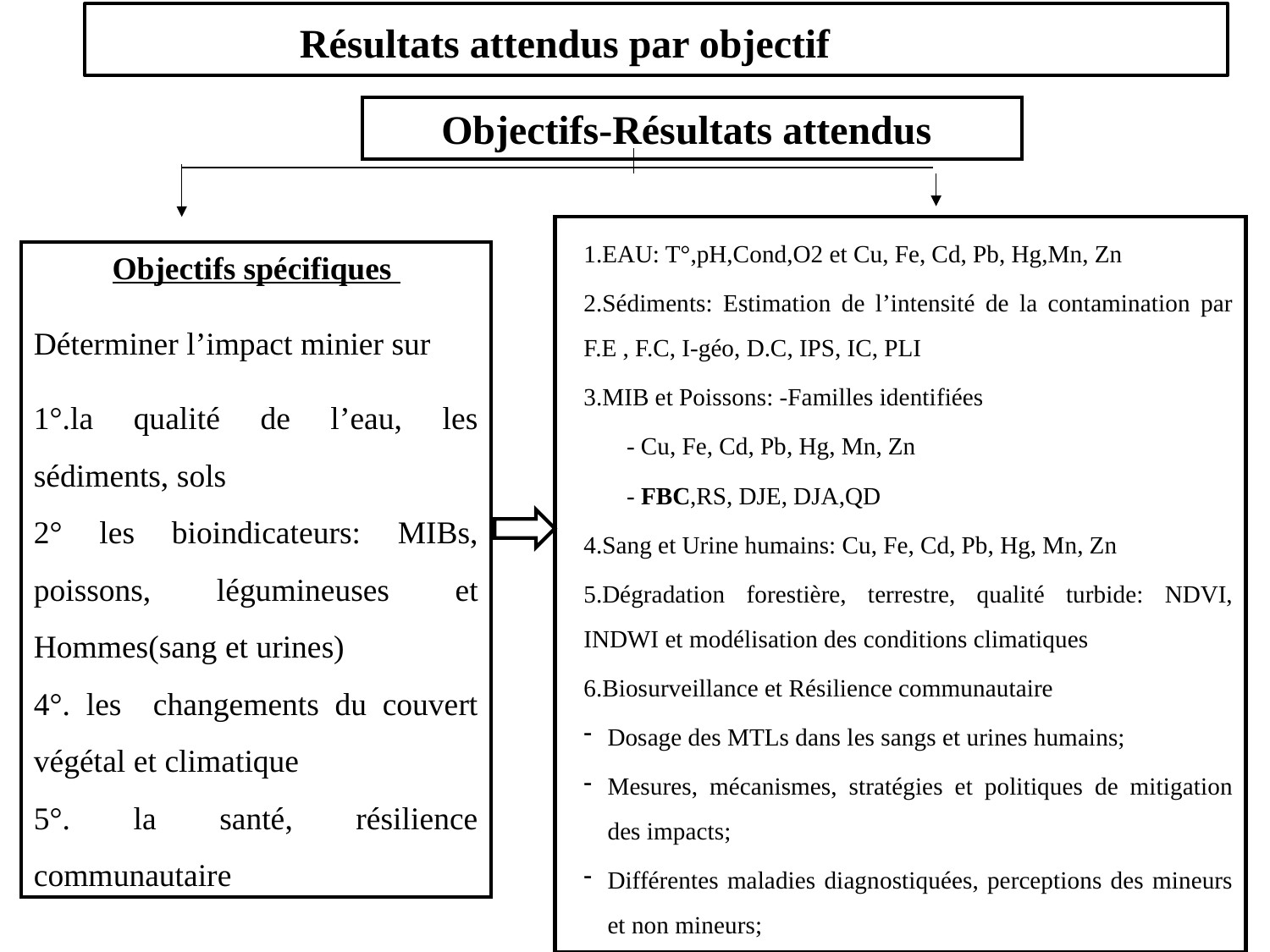

#
Résultats attendus par objectif

Objectifs-Résultats attendus

1.EAU: T°,pH,Cond,O2 et Cu, Fe, Cd, Pb, Hg,Mn, Zn
2.Sédiments: Estimation de l’intensité de la contamination par F.E , F.C, I-géo, D.C, IPS, IC, PLI
3.MIB et Poissons: -Familles identifiées
       - Cu, Fe, Cd, Pb, Hg, Mn, Zn
       - FBC,RS, DJE, DJA,QD
4.Sang et Urine humains: Cu, Fe, Cd, Pb, Hg, Mn, Zn
5.Dégradation forestière, terrestre, qualité turbide: NDVI, INDWI et modélisation des conditions climatiques
6.Biosurveillance et Résilience communautaire
Dosage des MTLs dans les sangs et urines humains;
Mesures, mécanismes, stratégies et politiques de mitigation des impacts;
Différentes maladies diagnostiquées, perceptions des mineurs et non mineurs;

Objectifs spécifiques
Déterminer l’impact minier sur
1°.la qualité de l’eau, les sédiments, sols
2° les bioindicateurs: MIBs, poissons, légumineuses et Hommes(sang et urines)
4°. les  changements du couvert végétal et climatique
5°. la santé, résilience communautaire